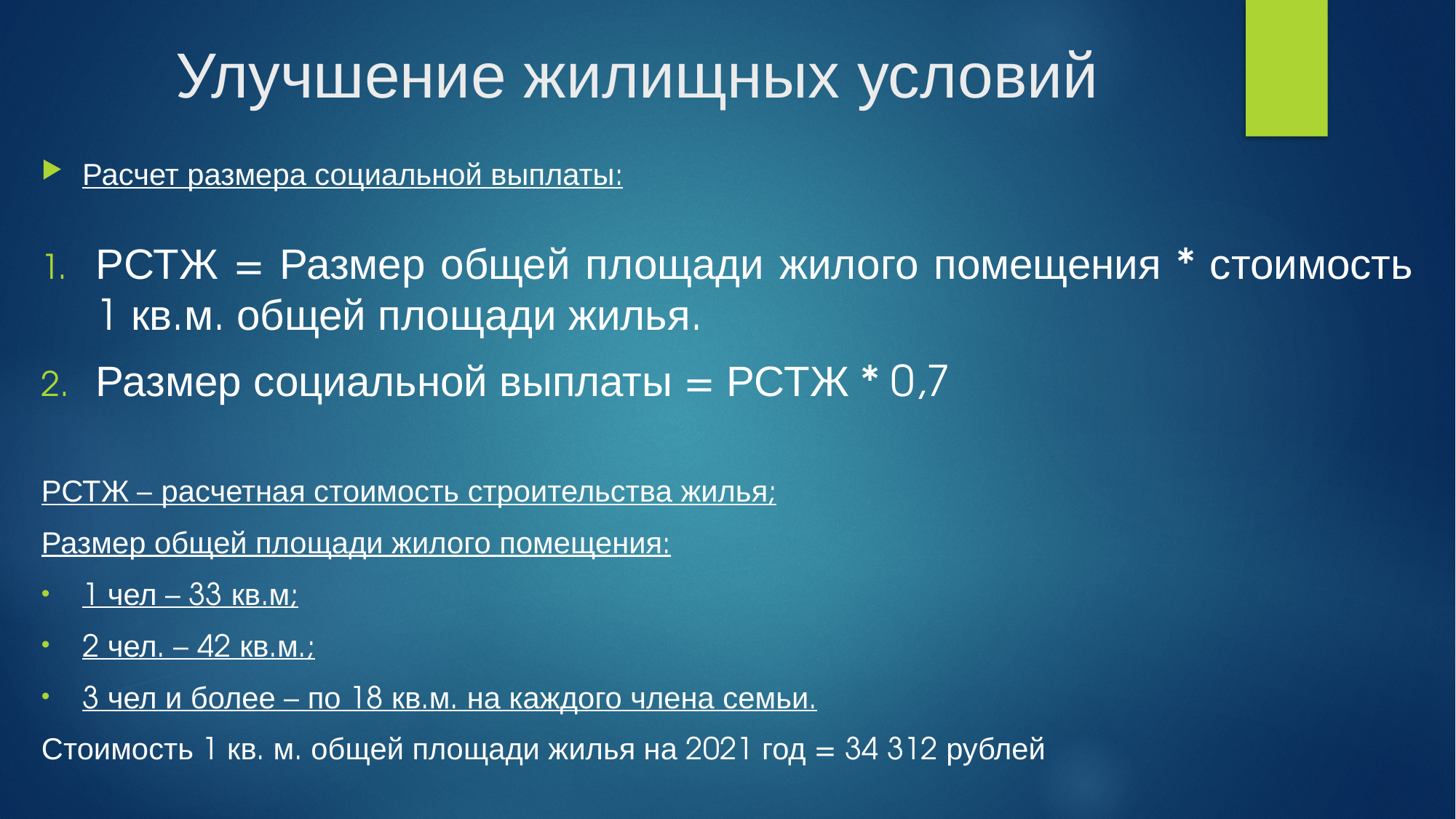

# Улучшение жилищных условий
Расчет размера социальной выплаты:
РСТЖ = Размер общей площади жилого помещения * стоимость 1 кв.м. общей площади жилья.
Размер социальной выплаты = РСТЖ * 0,7

РСТЖ – расчетная стоимость строительства жилья;
Размер общей площади жилого помещения:
1 чел – 33 кв.м;
2 чел. – 42 кв.м.;
3 чел и более – по 18 кв.м. на каждого члена семьи.
Стоимость 1 кв. м. общей площади жилья на 2021 год = 34 312 рублей